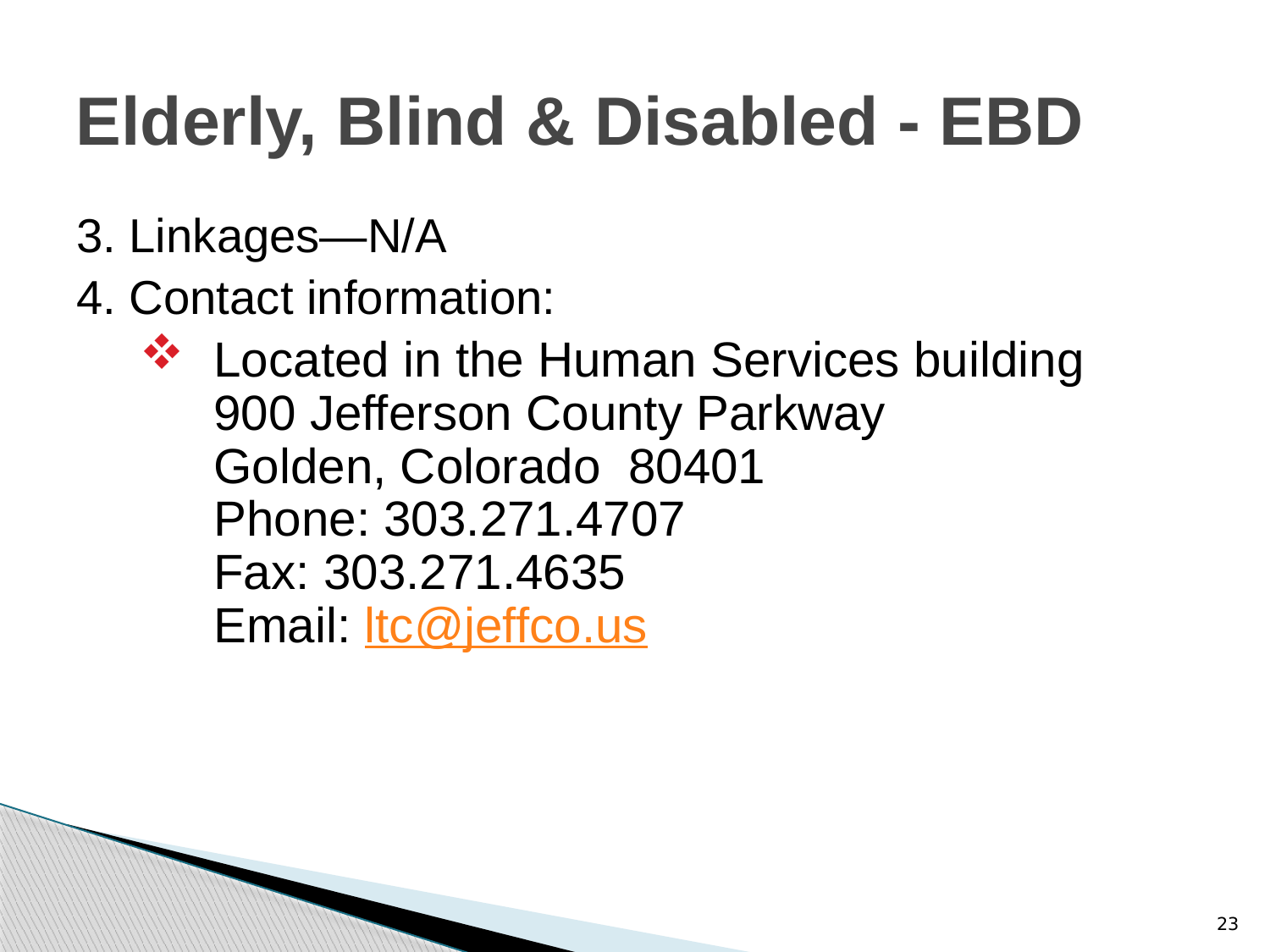

# Elderly, Blind & Disabled - EBD
3. Linkages—N/A
4. Contact information:
Located in the Human Services building
900 Jefferson County Parkway
Golden, Colorado  80401
Phone: 303.271.4707
Fax: 303.271.4635
Email: ltc@jeffco.us

23